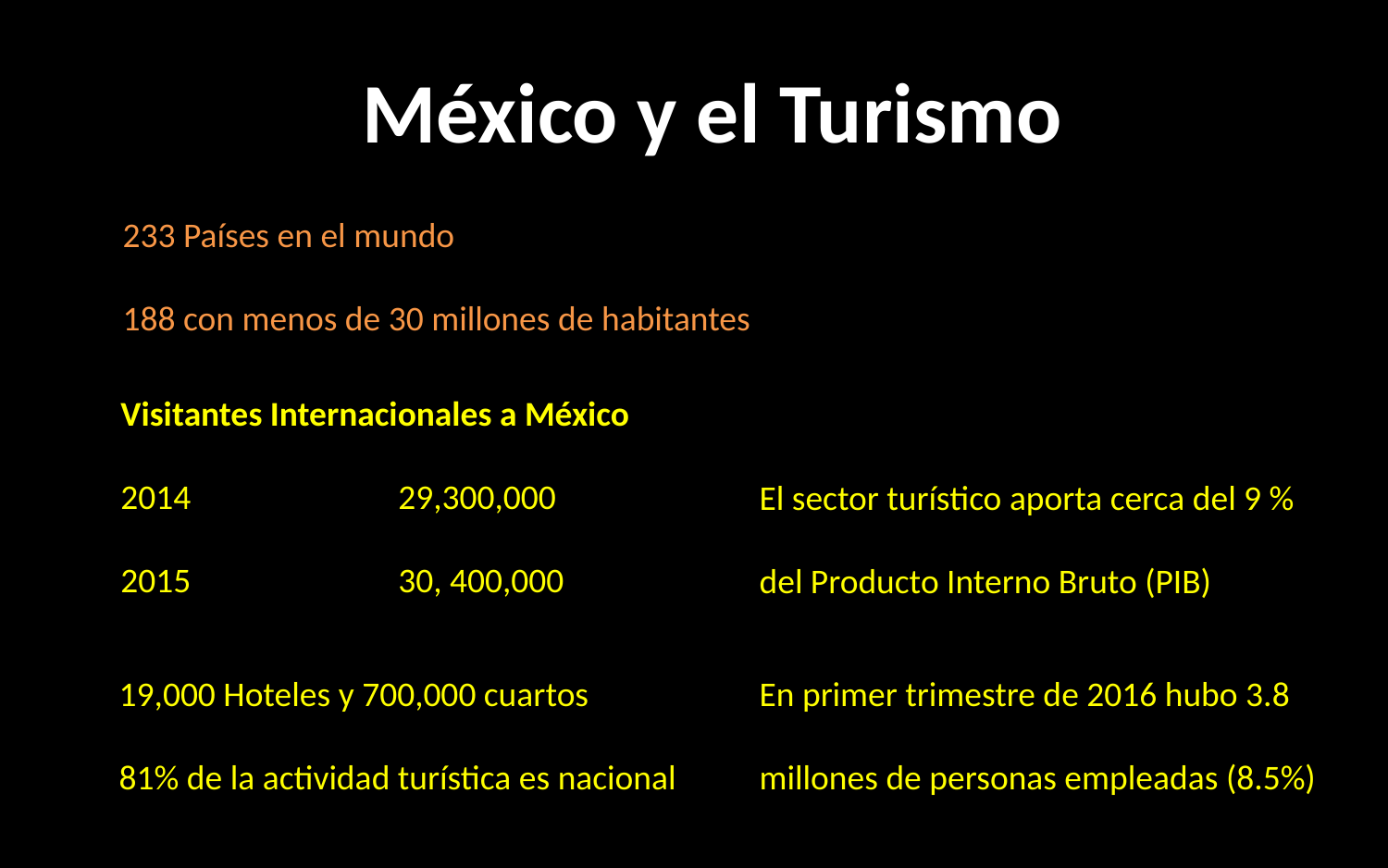

México y el Turismo
233 Países en el mundo
188 con menos de 30 millones de habitantes
Visitantes Internacionales a México
2014		29,300,000
2015		30, 400,000
El sector turístico aporta cerca del 9 % del Producto Interno Bruto (PIB)
En primer trimestre de 2016 hubo 3.8 millones de personas empleadas (8.5%)
19,000 Hoteles y 700,000 cuartos
81% de la actividad turística es nacional